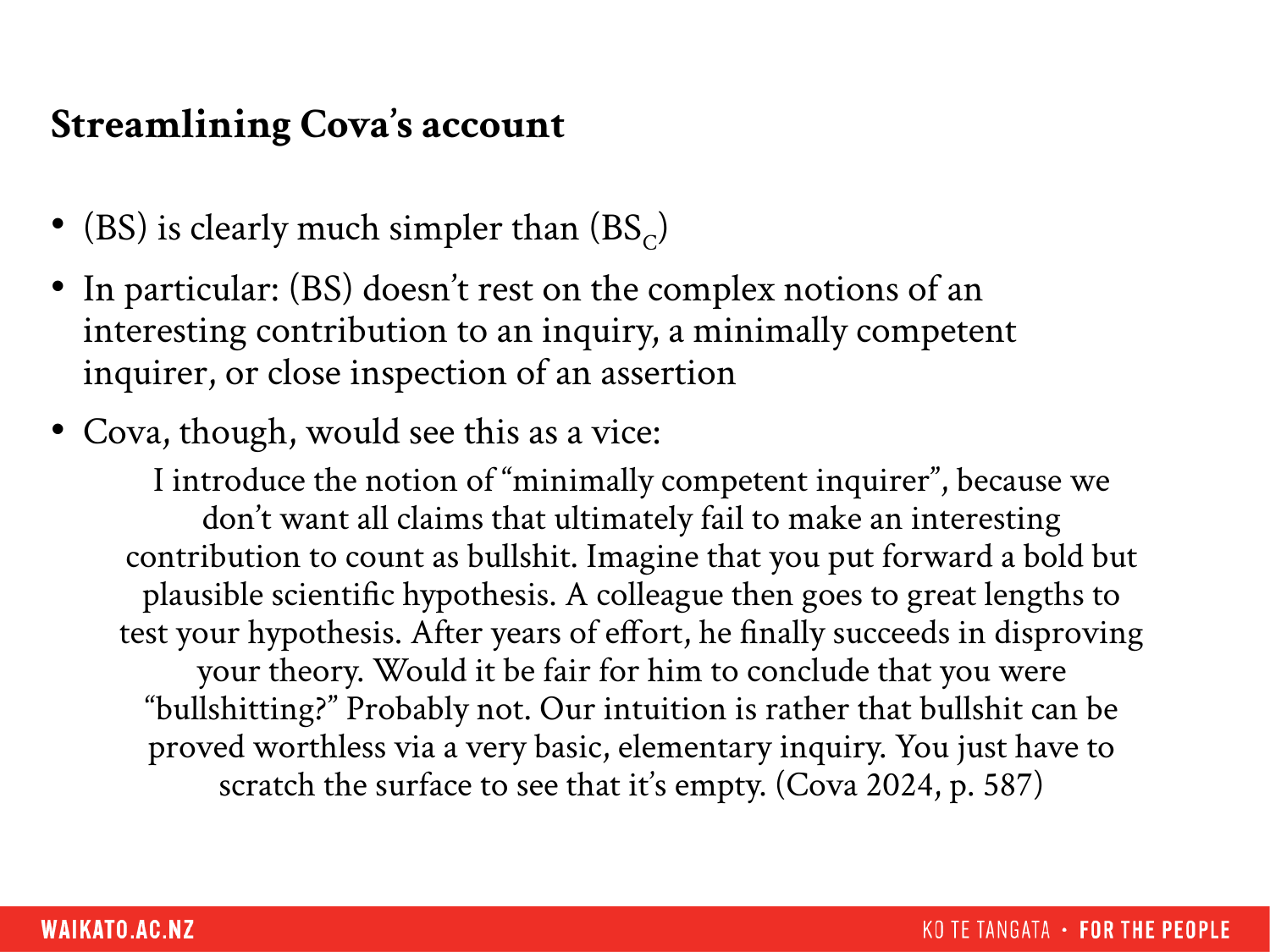

# Streamlining Cova’s account
(BS) is clearly much simpler than (BSC)
In particular: (BS) doesn’t rest on the complex notions of an interesting contribution to an inquiry, a minimally competent inquirer, or close inspection of an assertion
Cova, though, would see this as a vice:
I introduce the notion of “minimally competent inquirer”, because we don’t want all claims that ultimately fail to make an interesting contribution to count as bullshit. Imagine that you put forward a bold but plausible scientific hypothesis. A colleague then goes to great lengths to test your hypothesis. After years of effort, he finally succeeds in disproving your theory. Would it be fair for him to conclude that you were “bullshitting?” Probably not. Our intuition is rather that bullshit can be proved worthless via a very basic, elementary inquiry. You just have to scratch the surface to see that it’s empty. (Cova 2024, p. 587)